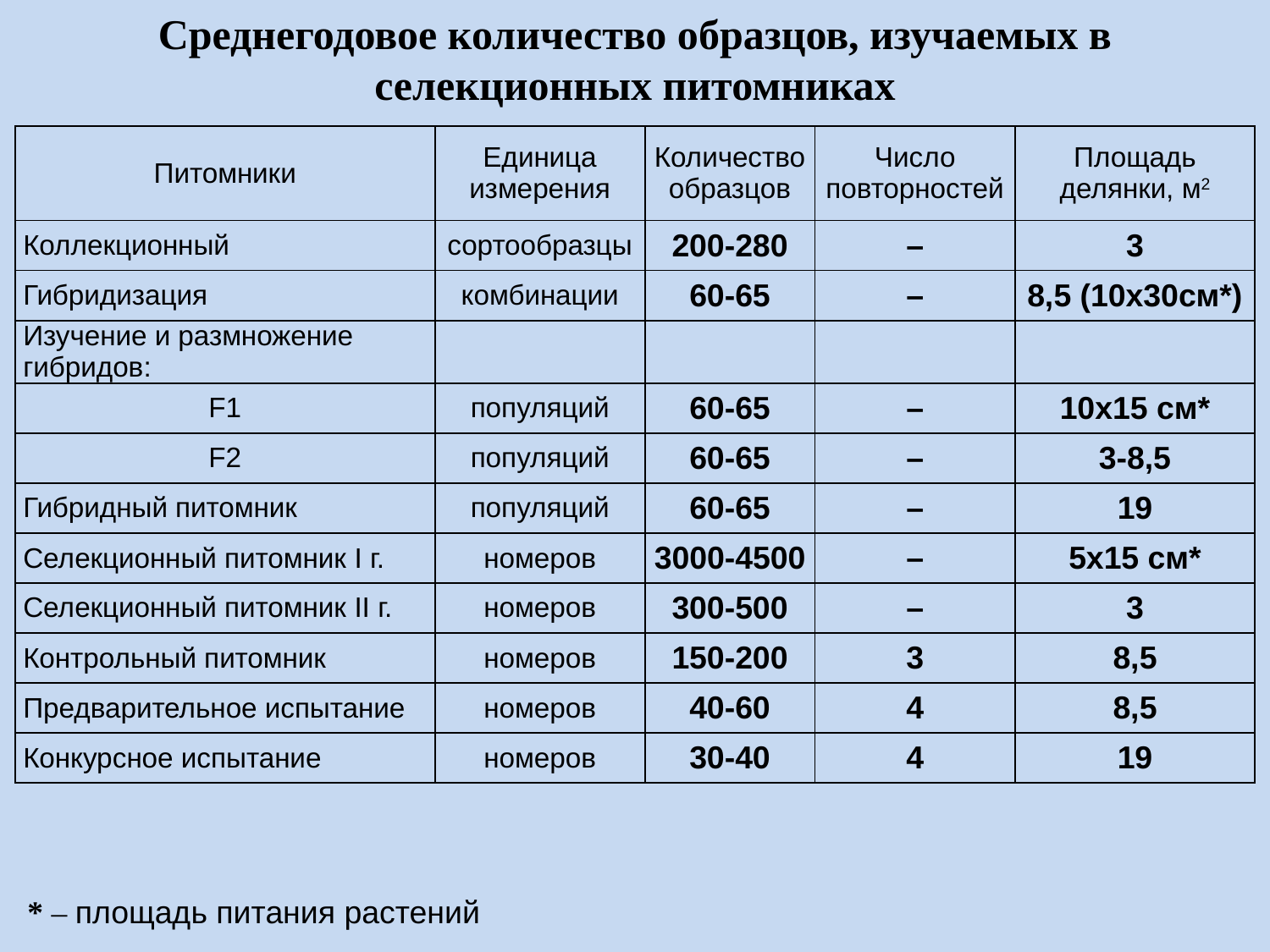

Среднегодовое количество образцов, изучаемых в селекционных питомниках
| Питомники | Единица измерения | Количество образцов | Число повторностей | Площадь делянки, м2 |
| --- | --- | --- | --- | --- |
| Коллекционный | сортообразцы | 200-280 | – | 3 |
| Гибридизация | комбинации | 60-65 | – | 8,5 (10х30см\*) |
| Изучение и размножение гибридов: |  |  |  |  |
| F1 | популяций | 60-65 | – | 10х15 см\* |
| F2 | популяций | 60-65 | – | 3-8,5 |
| Гибридный питомник | популяций | 60-65 | – | 19 |
| Селекционный питомник I г. | номеров | 3000-4500 | – | 5х15 см\* |
| Селекционный питомник II г. | номеров | 300-500 | – | 3 |
| Контрольный питомник | номеров | 150-200 | 3 | 8,5 |
| Предварительное испытание | номеров | 40-60 | 4 | 8,5 |
| Конкурсное испытание | номеров | 30-40 | 4 | 19 |
* – площадь питания растений